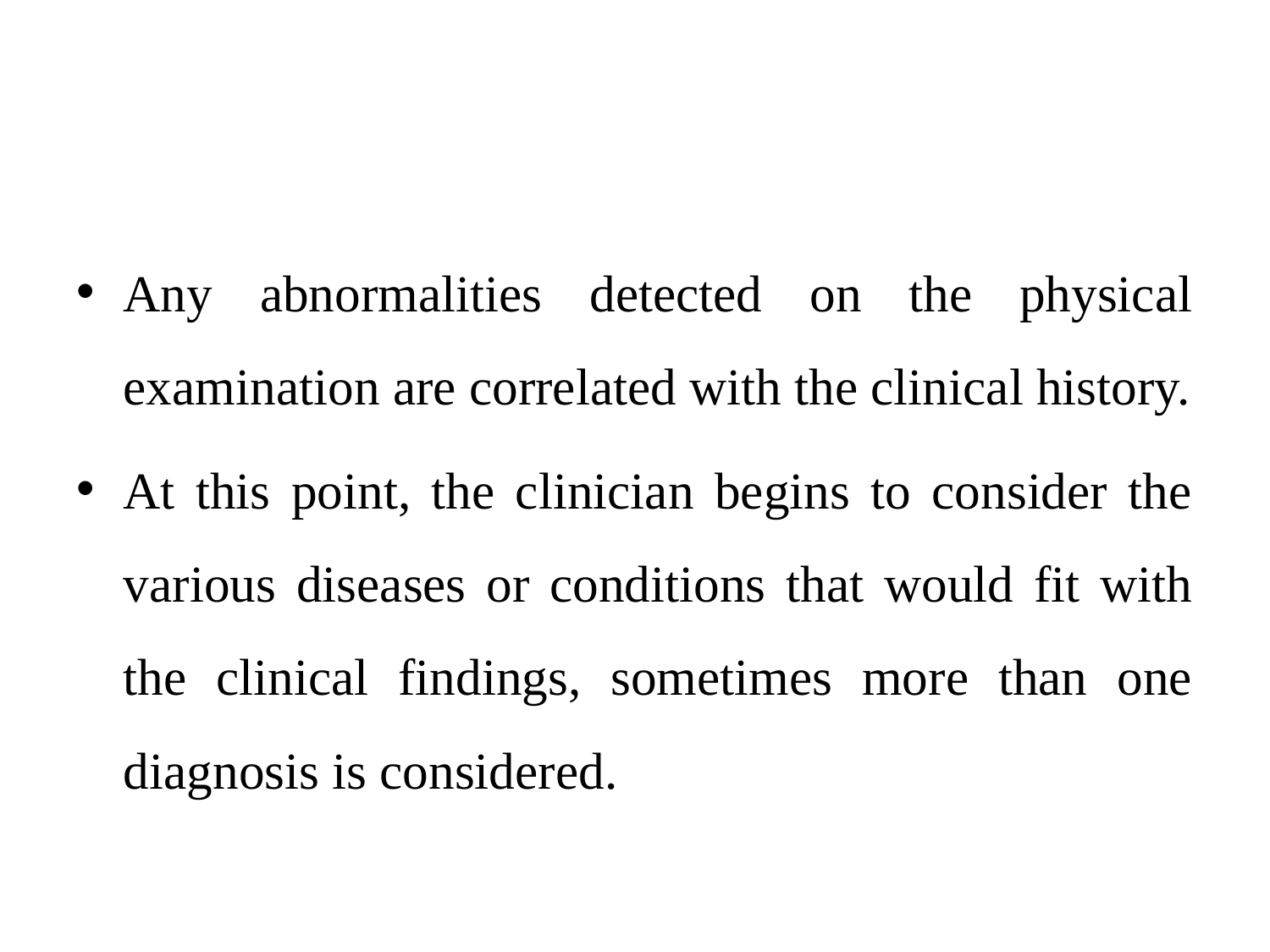

#
Any abnormalities detected on the physical examination are correlated with the clinical history.
At this point, the clinician begins to consider the various diseases or conditions that would fit with the clinical findings, sometimes more than one diagnosis is considered.